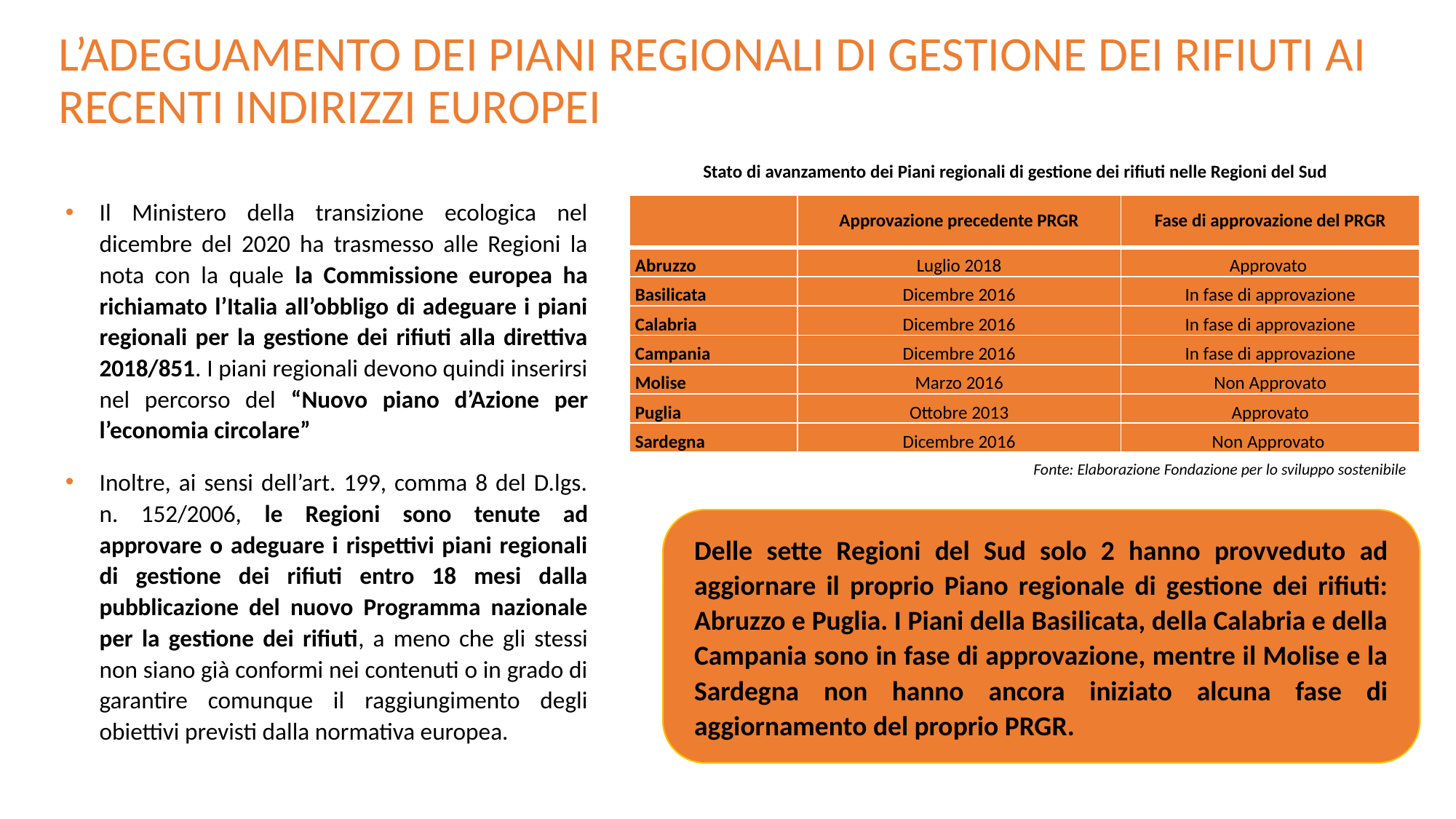

# L’ADEGUAMENTO DEI PIANI REGIONALI DI GESTIONE DEI RIFIUTI AI RECENTI INDIRIZZI EUROPEI
Stato di avanzamento dei Piani regionali di gestione dei rifiuti nelle Regioni del Sud
Il Ministero della transizione ecologica nel dicembre del 2020 ha trasmesso alle Regioni la nota con la quale la Commissione europea ha richiamato l’Italia all’obbligo di adeguare i piani regionali per la gestione dei rifiuti alla direttiva 2018/851. I piani regionali devono quindi inserirsi nel percorso del “Nuovo piano d’Azione per l’economia circolare”
Inoltre, ai sensi dell’art. 199, comma 8 del D.lgs. n. 152/2006, le Regioni sono tenute ad approvare o adeguare i rispettivi piani regionali di gestione dei rifiuti entro 18 mesi dalla pubblicazione del nuovo Programma nazionale per la gestione dei rifiuti, a meno che gli stessi non siano già conformi nei contenuti o in grado di garantire comunque il raggiungimento degli obiettivi previsti dalla normativa europea.
|  | Approvazione precedente PRGR | Fase di approvazione del PRGR |
| --- | --- | --- |
| Abruzzo | Luglio 2018 | Approvato |
| Basilicata | Dicembre 2016 | In fase di approvazione |
| Calabria | Dicembre 2016 | In fase di approvazione |
| Campania | Dicembre 2016 | In fase di approvazione |
| Molise | Marzo 2016 | Non Approvato |
| Puglia | Ottobre 2013 | Approvato |
| Sardegna | Dicembre 2016 | Non Approvato |
Fonte: Elaborazione Fondazione per lo sviluppo sostenibile

Delle sette Regioni del Sud solo 2 hanno provveduto ad aggiornare il proprio Piano regionale di gestione dei rifiuti: Abruzzo e Puglia. I Piani della Basilicata, della Calabria e della Campania sono in fase di approvazione, mentre il Molise e la Sardegna non hanno ancora iniziato alcuna fase di aggiornamento del proprio PRGR.